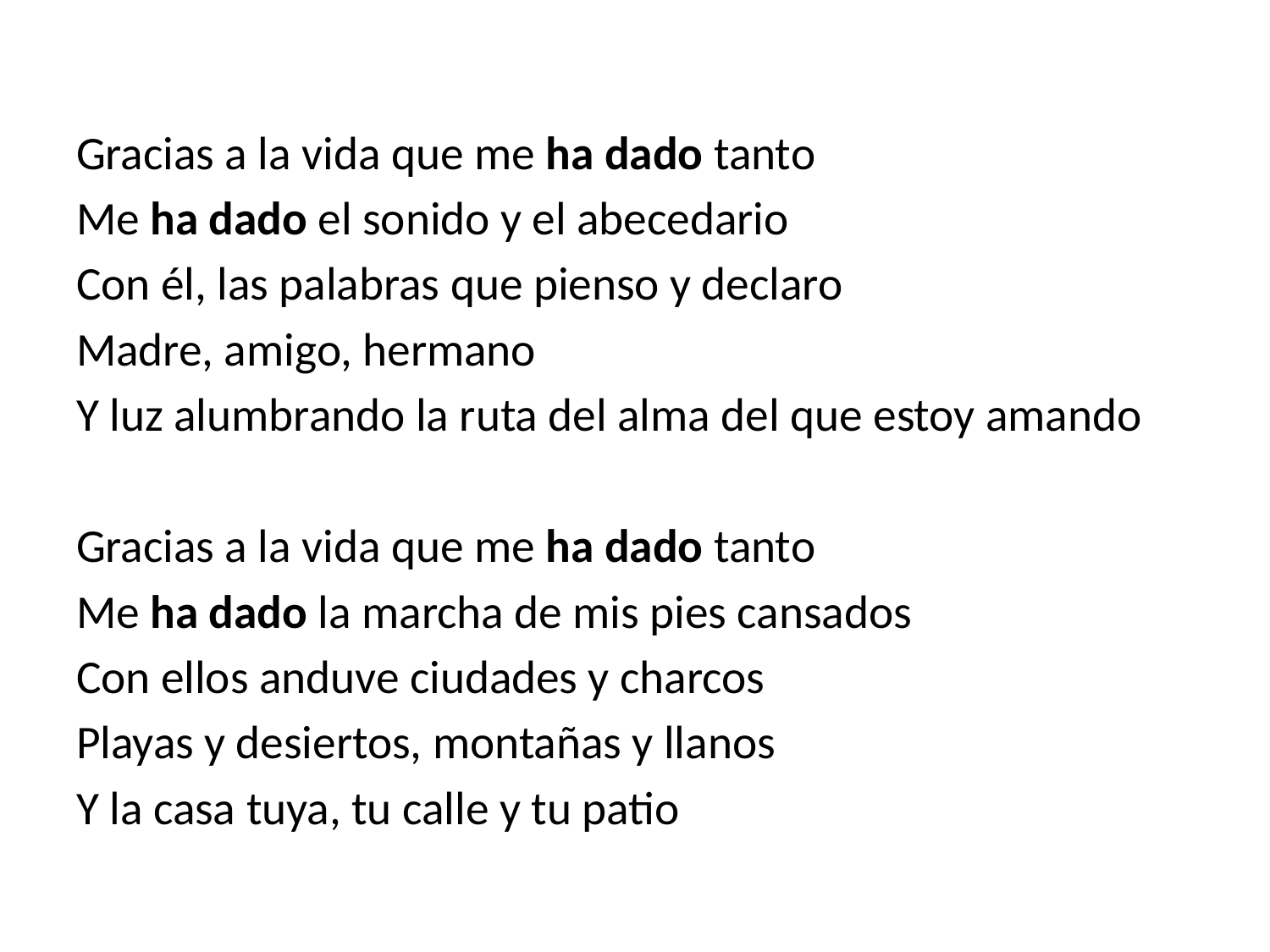

Gracias a la vida que me ha dado tanto
Me ha dado el sonido y el abecedario
Con él, las palabras que pienso y declaro
Madre, amigo, hermano
Y luz alumbrando la ruta del alma del que estoy amando

Gracias a la vida que me ha dado tanto
Me ha dado la marcha de mis pies cansados
Con ellos anduve ciudades y charcos
Playas y desiertos, montañas y llanos
Y la casa tuya, tu calle y tu patio